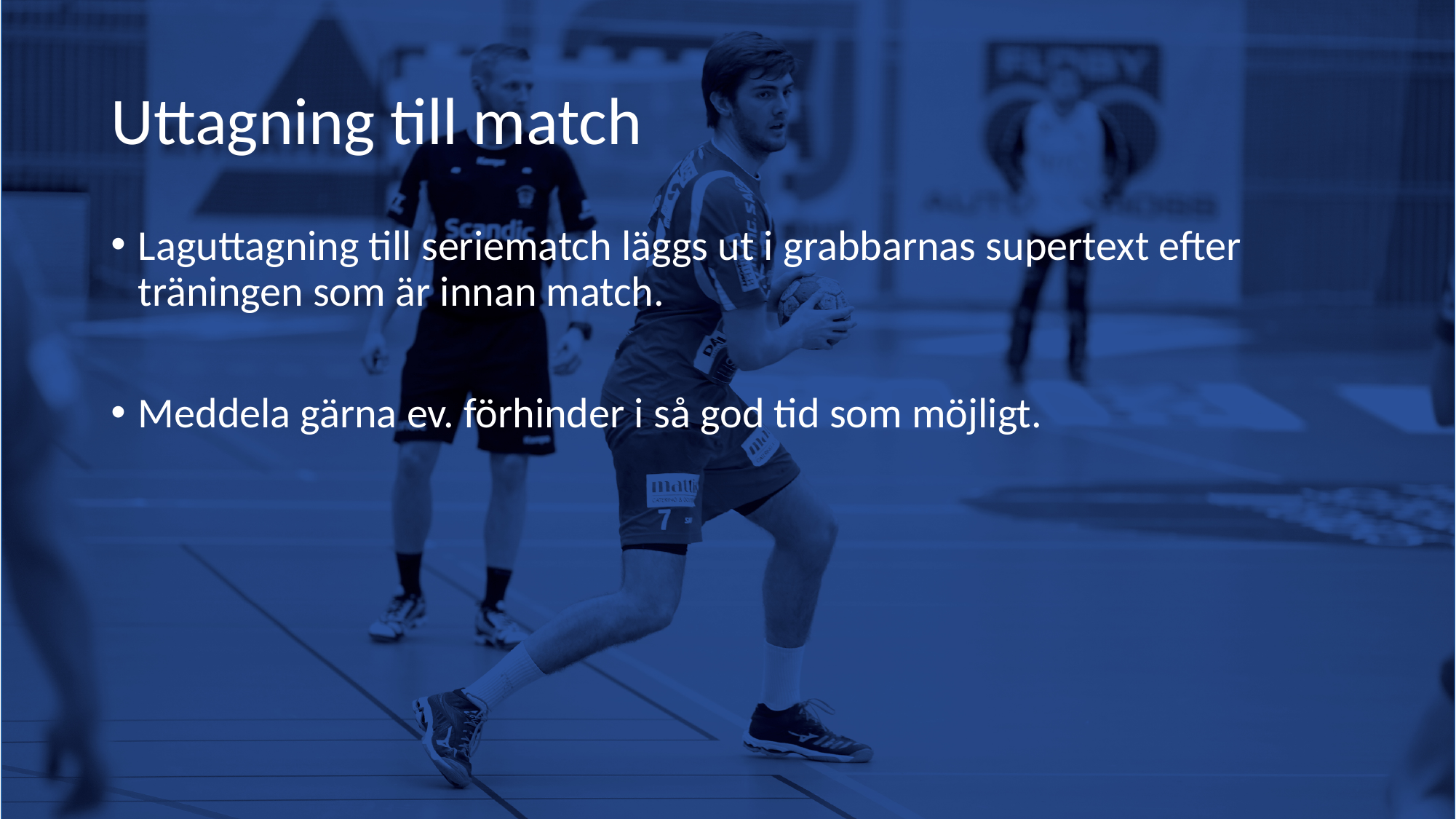

# Uttagning till match
Laguttagning till seriematch läggs ut i grabbarnas supertext efter träningen som är innan match.

Meddela gärna ev. förhinder i så god tid som möjligt.